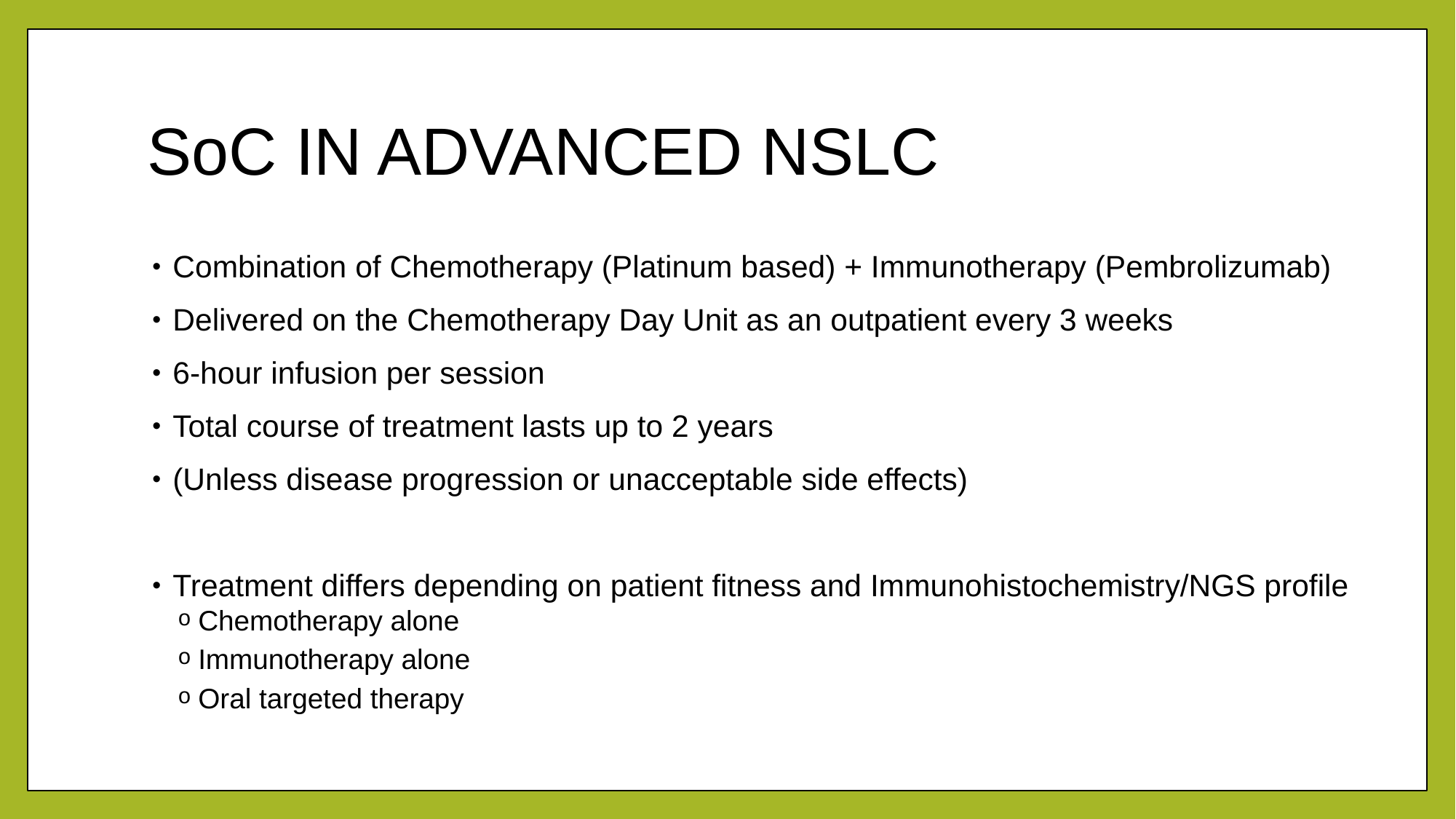

# SoC IN ADVANCED NSLC
Combination of Chemotherapy (Platinum based) + Immunotherapy (Pembrolizumab)
Delivered on the Chemotherapy Day Unit as an outpatient every 3 weeks
6-hour infusion per session
Total course of treatment lasts up to 2 years
(Unless disease progression or unacceptable side effects)

Treatment differs depending on patient fitness and Immunohistochemistry/NGS profile
Chemotherapy alone
Immunotherapy alone
Oral targeted therapy